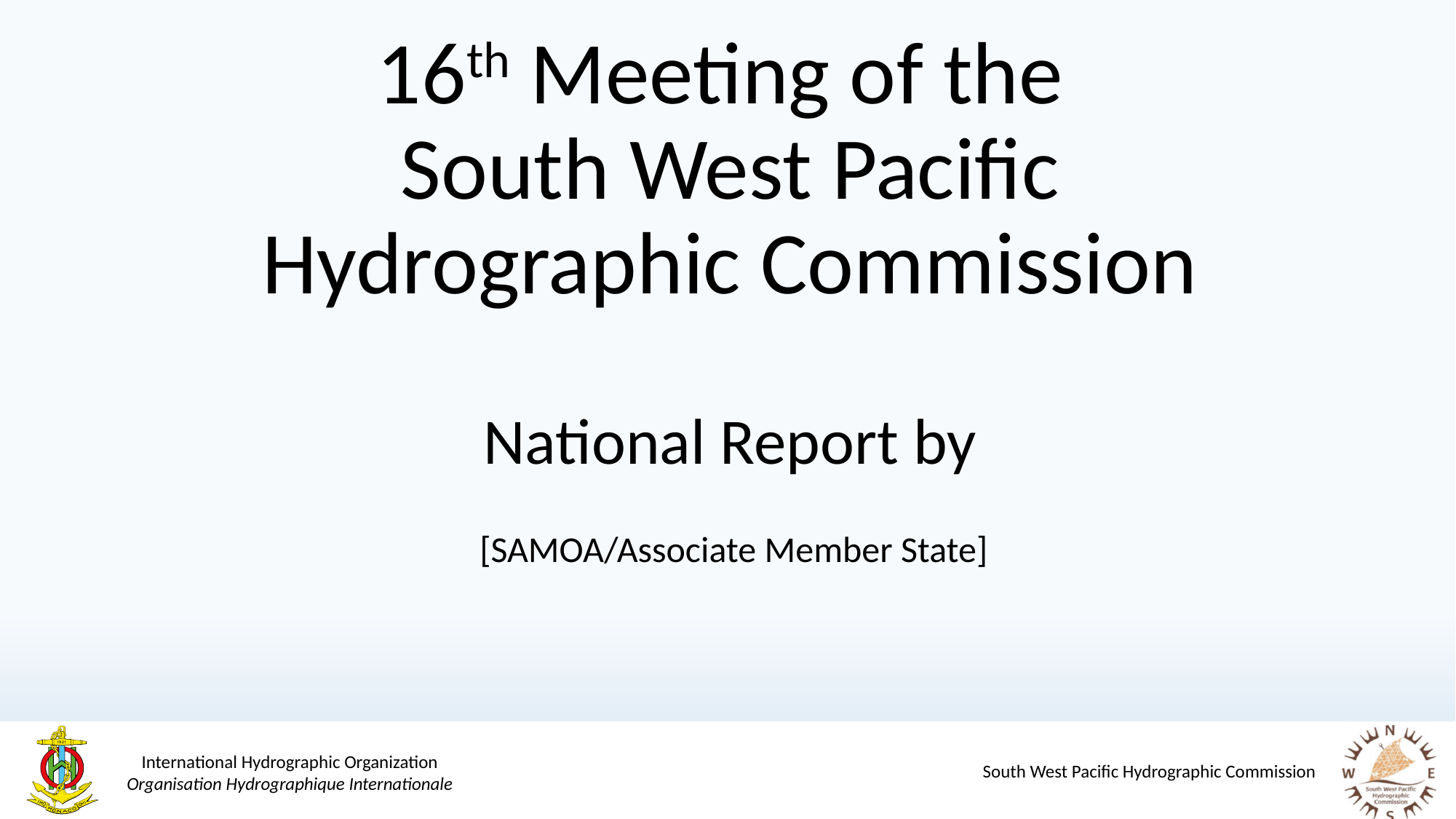

# 16th Meeting of the South West Pacific Hydrographic Commission National Report by
[SAMOA/Associate Member State]